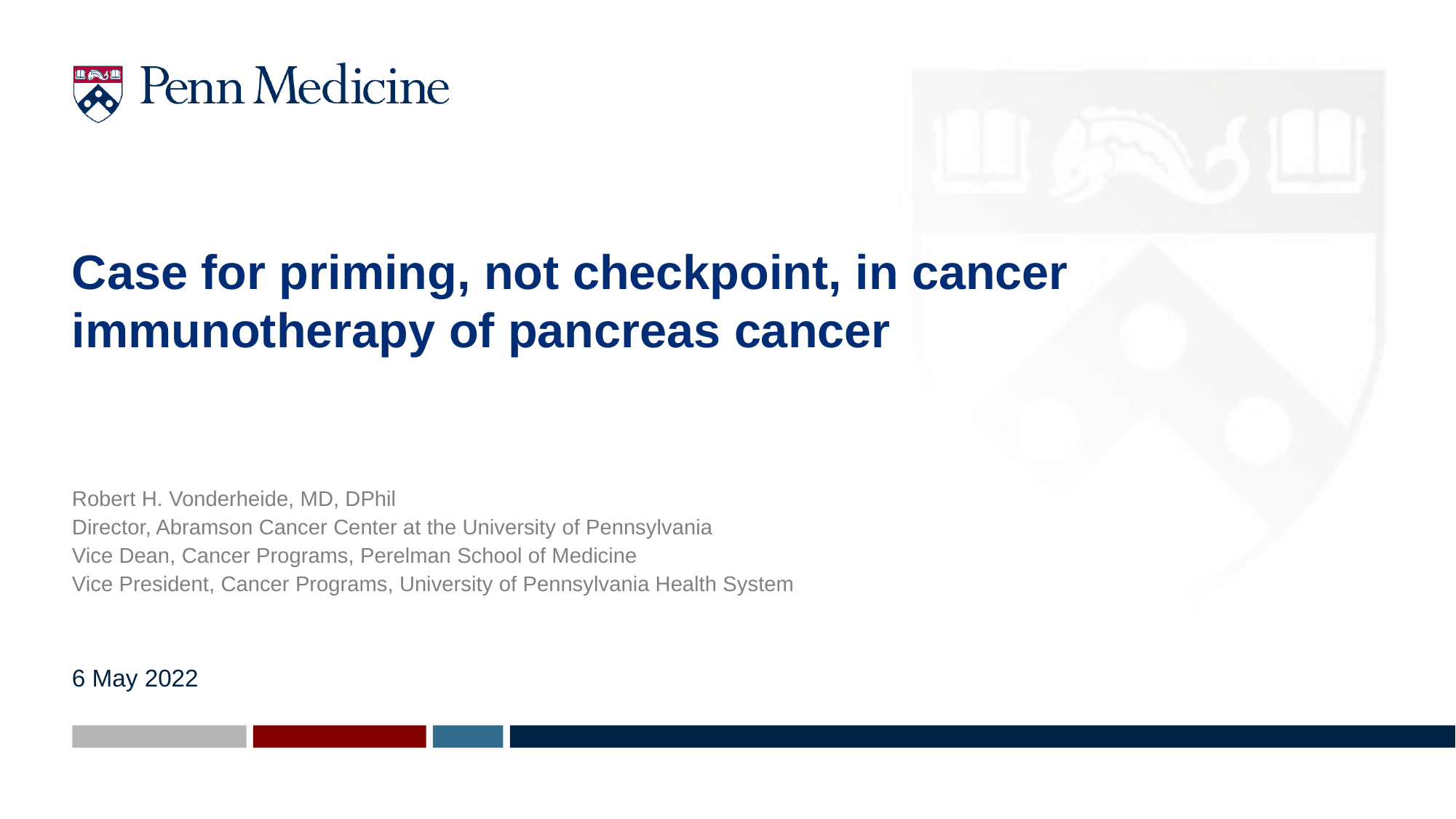

# Case for priming, not checkpoint, in cancer immunotherapy of pancreas cancer
Robert H. Vonderheide, MD, DPhil
Director, Abramson Cancer Center at the University of Pennsylvania
Vice Dean, Cancer Programs, Perelman School of Medicine
Vice President, Cancer Programs, University of Pennsylvania Health System
6 May 2022